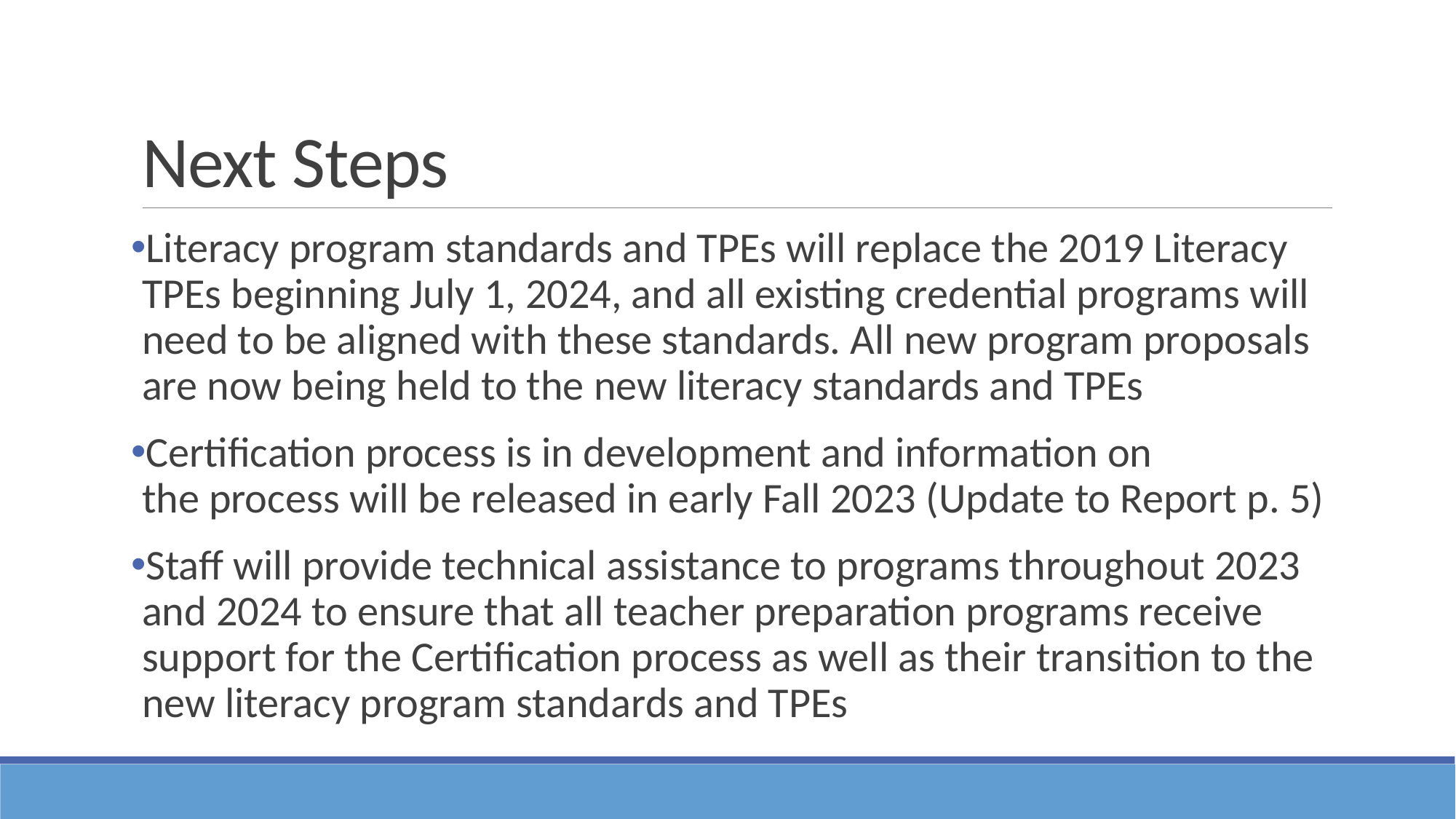

# Next Steps
Literacy program standards and TPEs will replace the 2019 Literacy TPEs beginning July 1, 2024, and all existing credential programs will need to be aligned with these standards. All new program proposals are now being held to the new literacy standards and TPEs
Certification process is in development and information on the process will be released in early Fall 2023 (Update to Report p. 5)
Staff will provide technical assistance to programs throughout 2023 and 2024 to ensure that all teacher preparation programs receive support for the Certification process as well as their transition to the new literacy program standards and TPEs